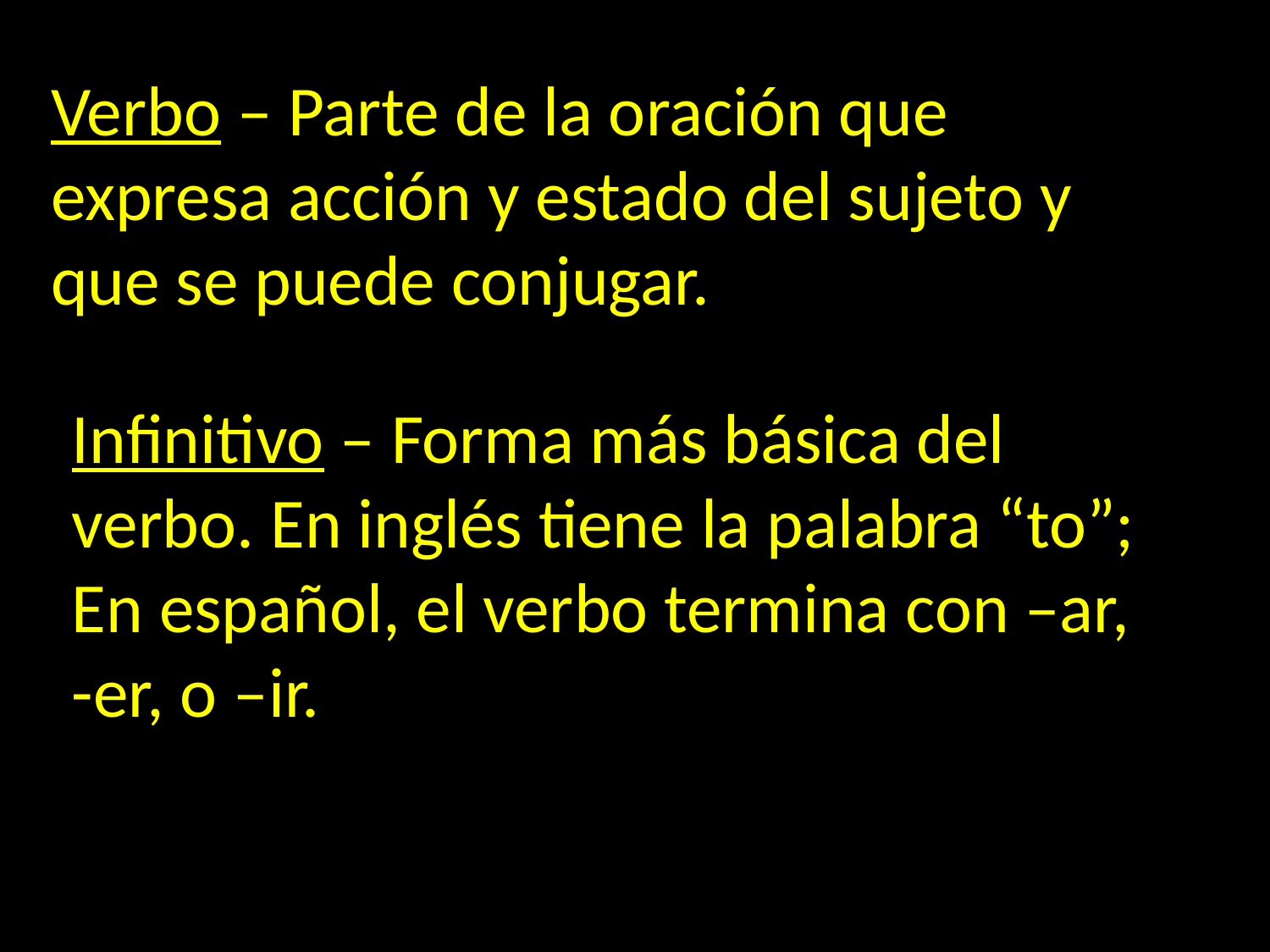

Verbo – Parte de la oración que expresa acción y estado del sujeto y que se puede conjugar.
Infinitivo – Forma más básica del verbo. En inglés tiene la palabra “to”; En español, el verbo termina con –ar, -er, o –ir.